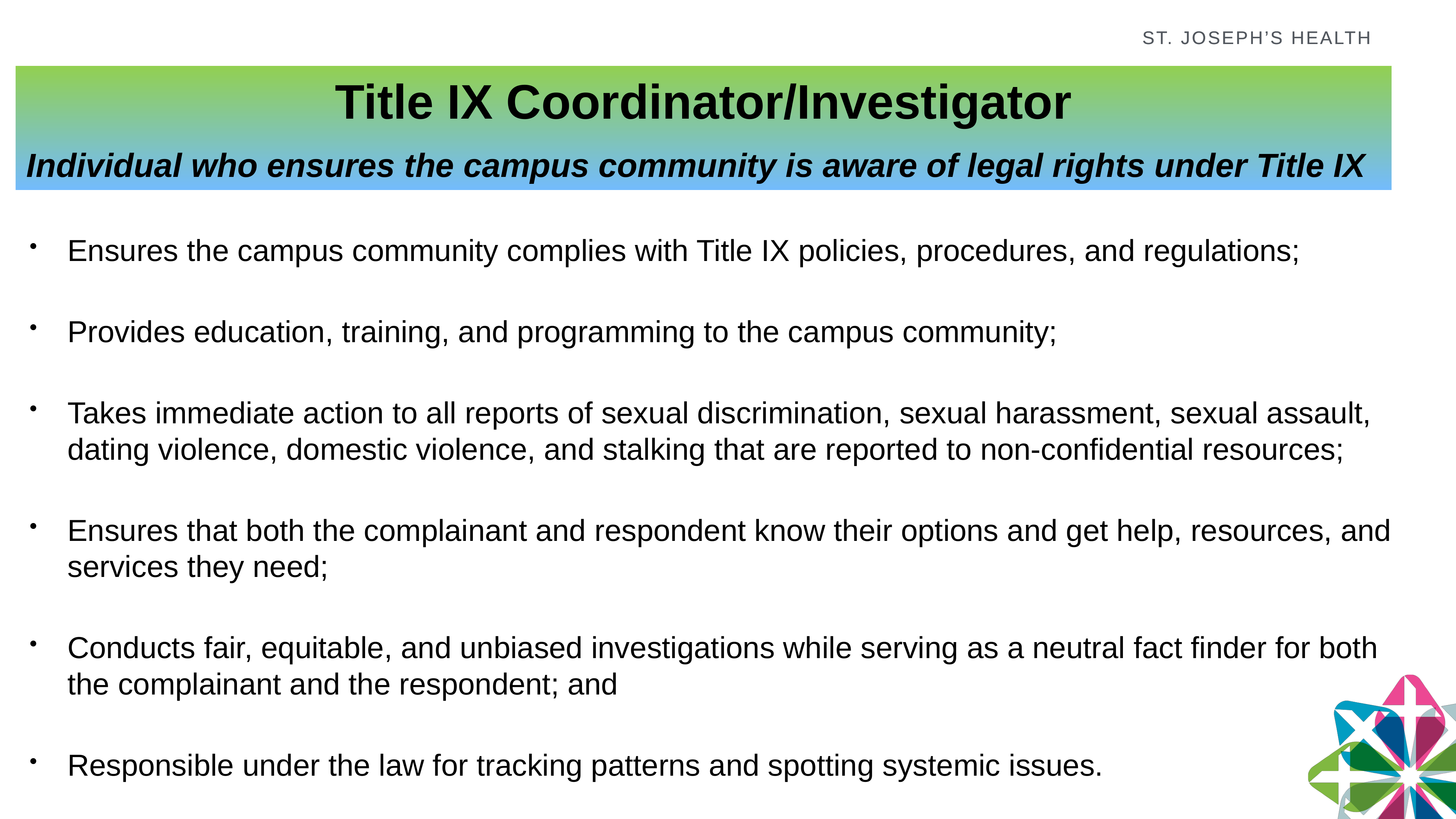

Title IX Coordinator/Investigator
Individual who ensures the campus community is aware of legal rights under Title IX
Ensures the campus community complies with Title IX policies, procedures, and regulations;
Provides education, training, and programming to the campus community;
Takes immediate action to all reports of sexual discrimination, sexual harassment, sexual assault, dating violence, domestic violence, and stalking that are reported to non-confidential resources;
Ensures that both the complainant and respondent know their options and get help, resources, and services they need;
Conducts fair, equitable, and unbiased investigations while serving as a neutral fact finder for both the complainant and the respondent; and
Responsible under the law for tracking patterns and spotting systemic issues.